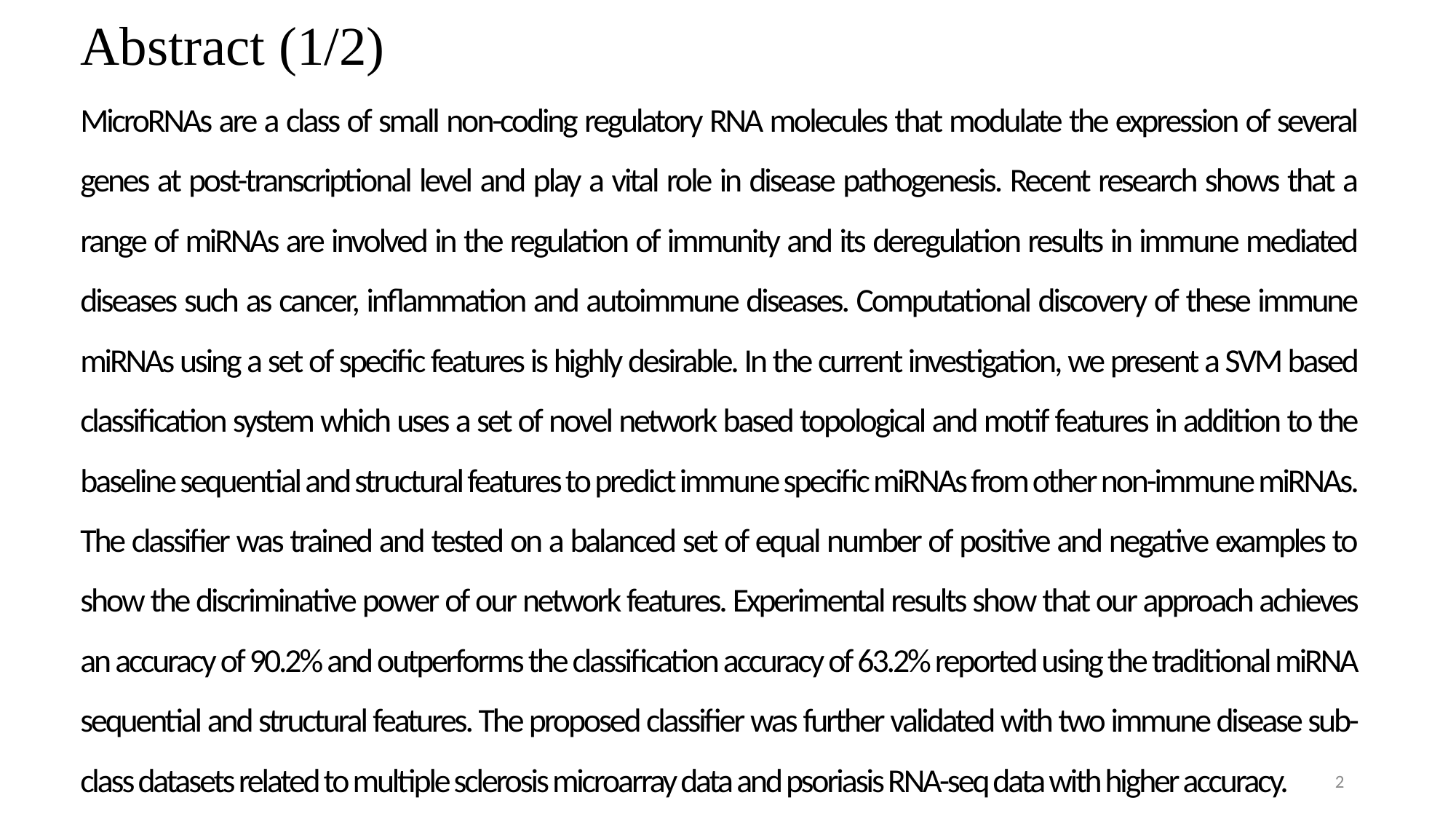

# Abstract (1/2)
MicroRNAs are a class of small non-coding regulatory RNA molecules that modulate the expression of several genes at post-transcriptional level and play a vital role in disease pathogenesis. Recent research shows that a range of miRNAs are involved in the regulation of immunity and its deregulation results in immune mediated diseases such as cancer, inflammation and autoimmune diseases. Computational discovery of these immune miRNAs using a set of specific features is highly desirable. In the current investigation, we present a SVM based classification system which uses a set of novel network based topological and motif features in addition to the baseline sequential and structural features to predict immune specific miRNAs from other non-immune miRNAs. The classifier was trained and tested on a balanced set of equal number of positive and negative examples to show the discriminative power of our network features. Experimental results show that our approach achieves an accuracy of 90.2% and outperforms the classification accuracy of 63.2% reported using the traditional miRNA sequential and structural features. The proposed classifier was further validated with two immune disease sub-class datasets related to multiple sclerosis microarray data and psoriasis RNA-seq data with higher accuracy.
2